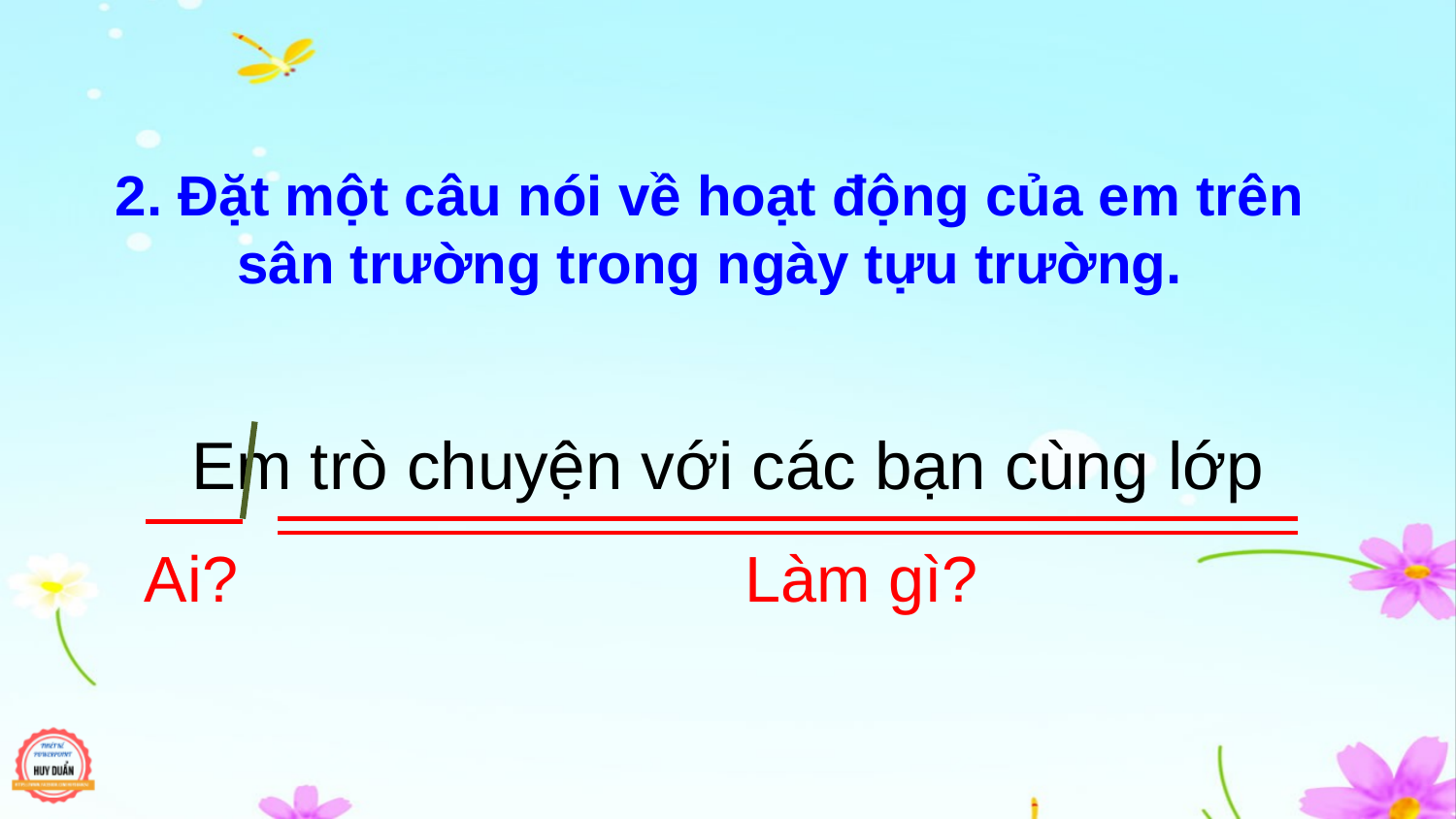

2. Đặt một câu nói về hoạt động của em trên sân trường trong ngày tựu trường.
Em trò chuyện với các bạn cùng lớp

Ai?
Làm gì?